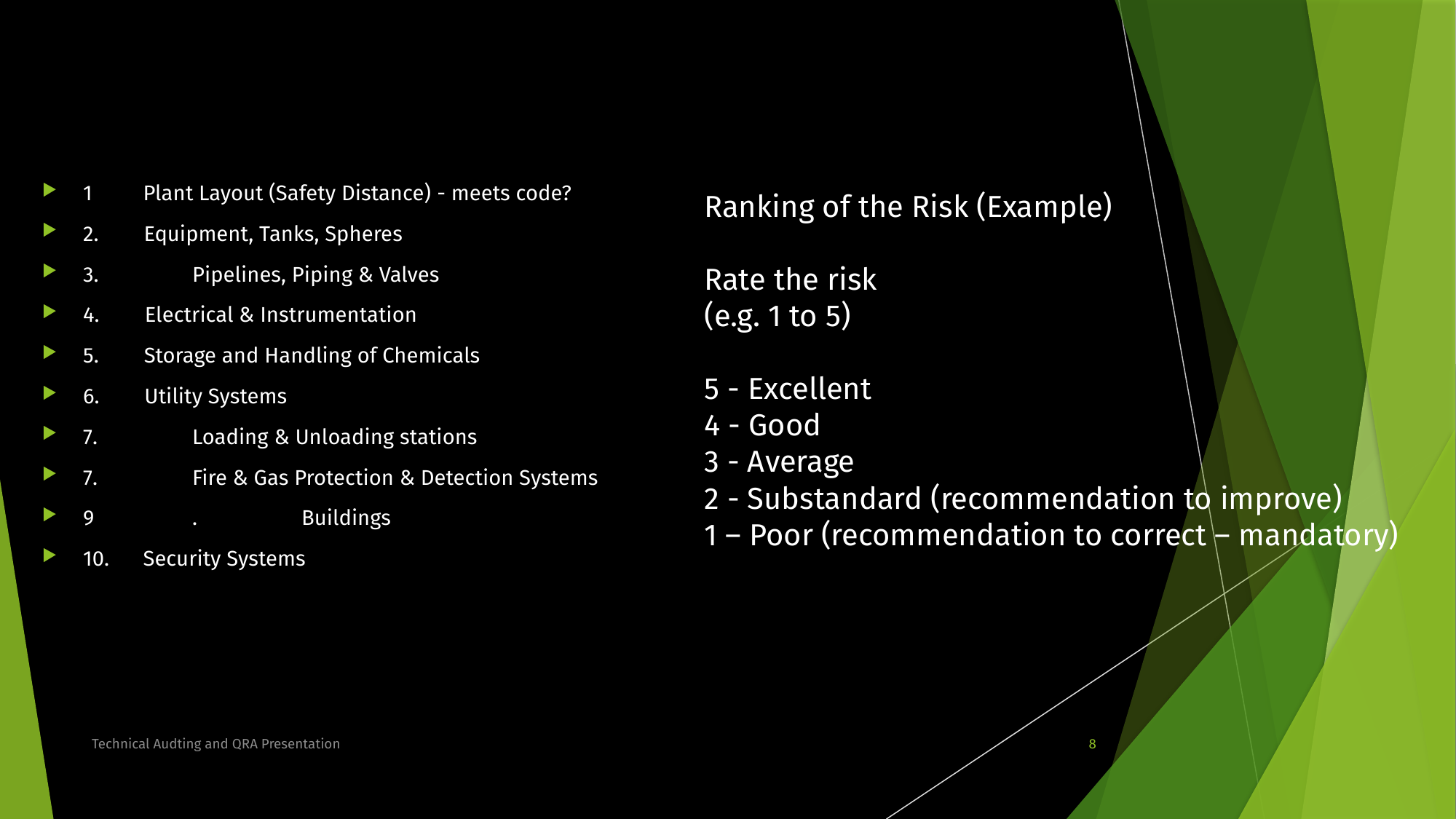

1         Plant Layout (Safety Distance) - meets code?
2.        Equipment, Tanks, Spheres
3. 	Pipelines, Piping & Valves
4.        Electrical & Instrumentation
5.        Storage and Handling of Chemicals
6.        Utility Systems
7.	Loading & Unloading stations
7.	Fire & Gas Protection & Detection Systems
9	.	Buildings
10.      Security Systems

# Ranking of the Risk (Example) Rate the risk (e.g. 1 to 5) 5 - Excellent 4 - Good 3 - Average 2 - Substandard (recommendation to improve) 1 – Poor (recommendation to correct – mandatory)
Technical Audting and QRA Presentation
8